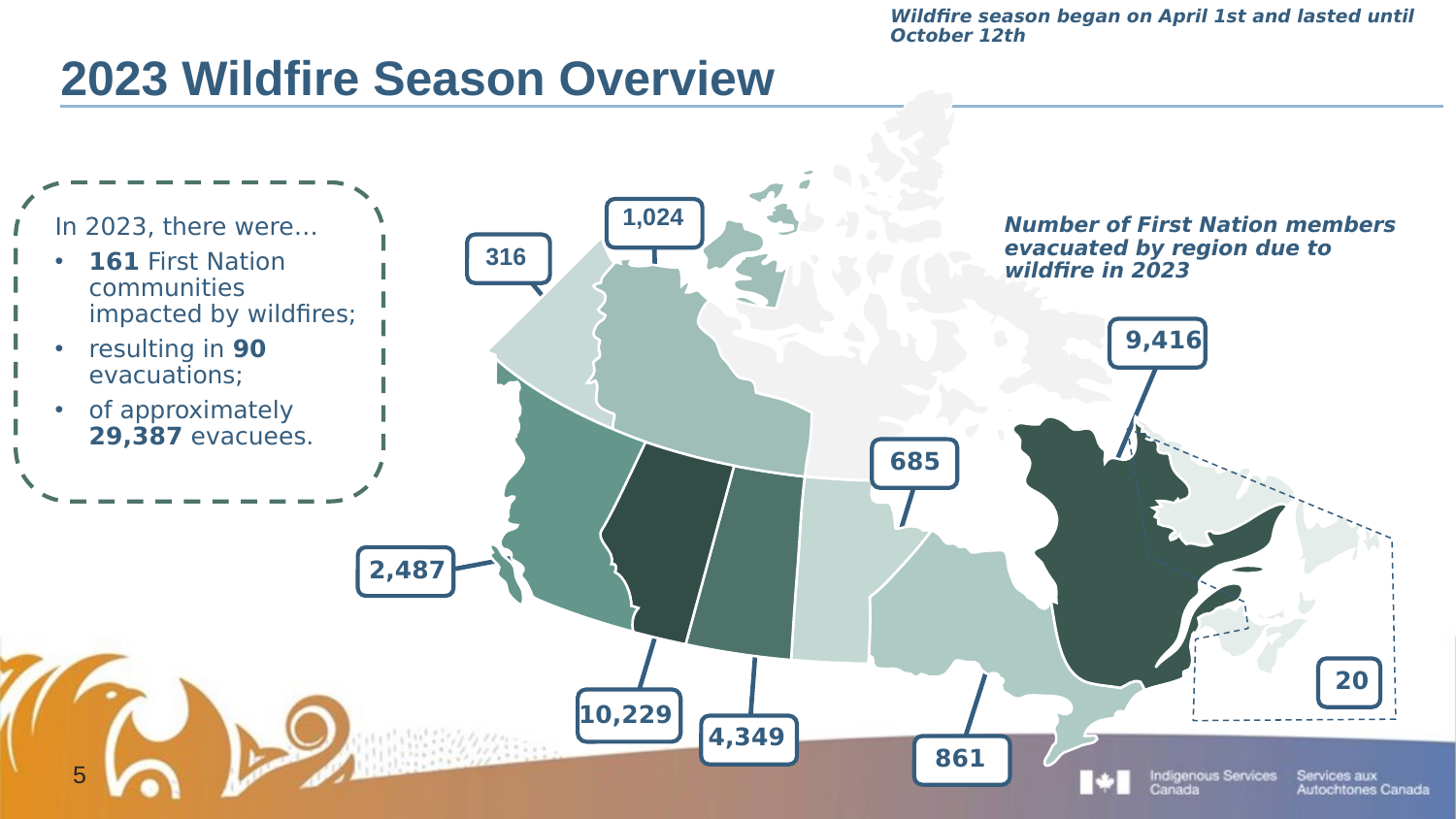

Wildfire season began on April 1st and lasted until October 12th
# 2023 Wildfire Season Overview

1,024

In 2023, there were…
161 First Nation communities impacted by wildfires;
resulting in 90 evacuations;
of approximately 29,387 evacuees.
Number of First Nation members evacuated by region due to wildfire in 2023

316

9,416

685

2,487

20

10,229

4,349

861